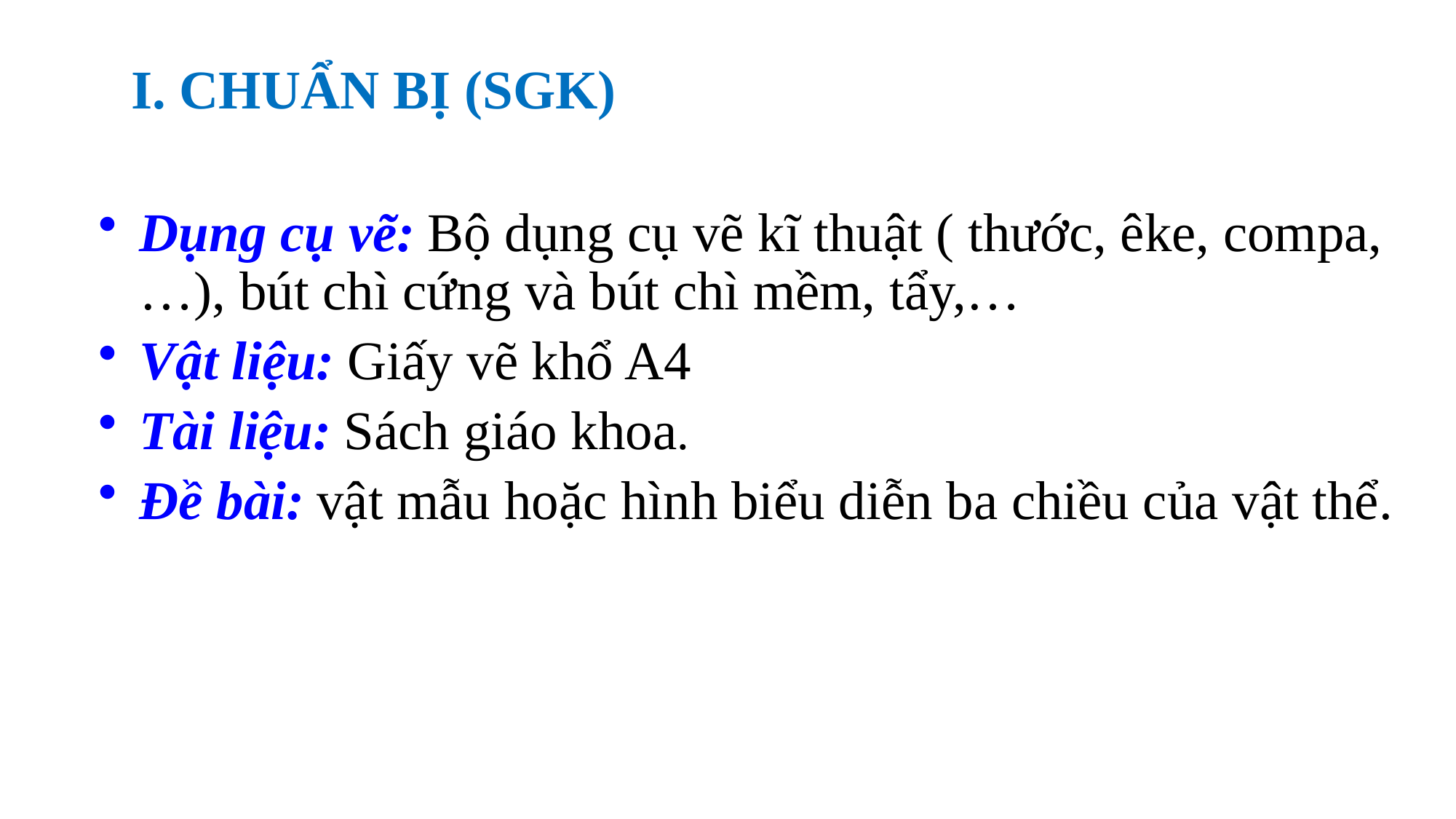

I. CHUẨN BỊ (SGK)
Dụng cụ vẽ: Bộ dụng cụ vẽ kĩ thuật ( thước, êke, compa,…), bút chì cứng và bút chì mềm, tẩy,…
Vật liệu: Giấy vẽ khổ A4
Tài liệu: Sách giáo khoa.
Đề bài: vật mẫu hoặc hình biểu diễn ba chiều của vật thể.